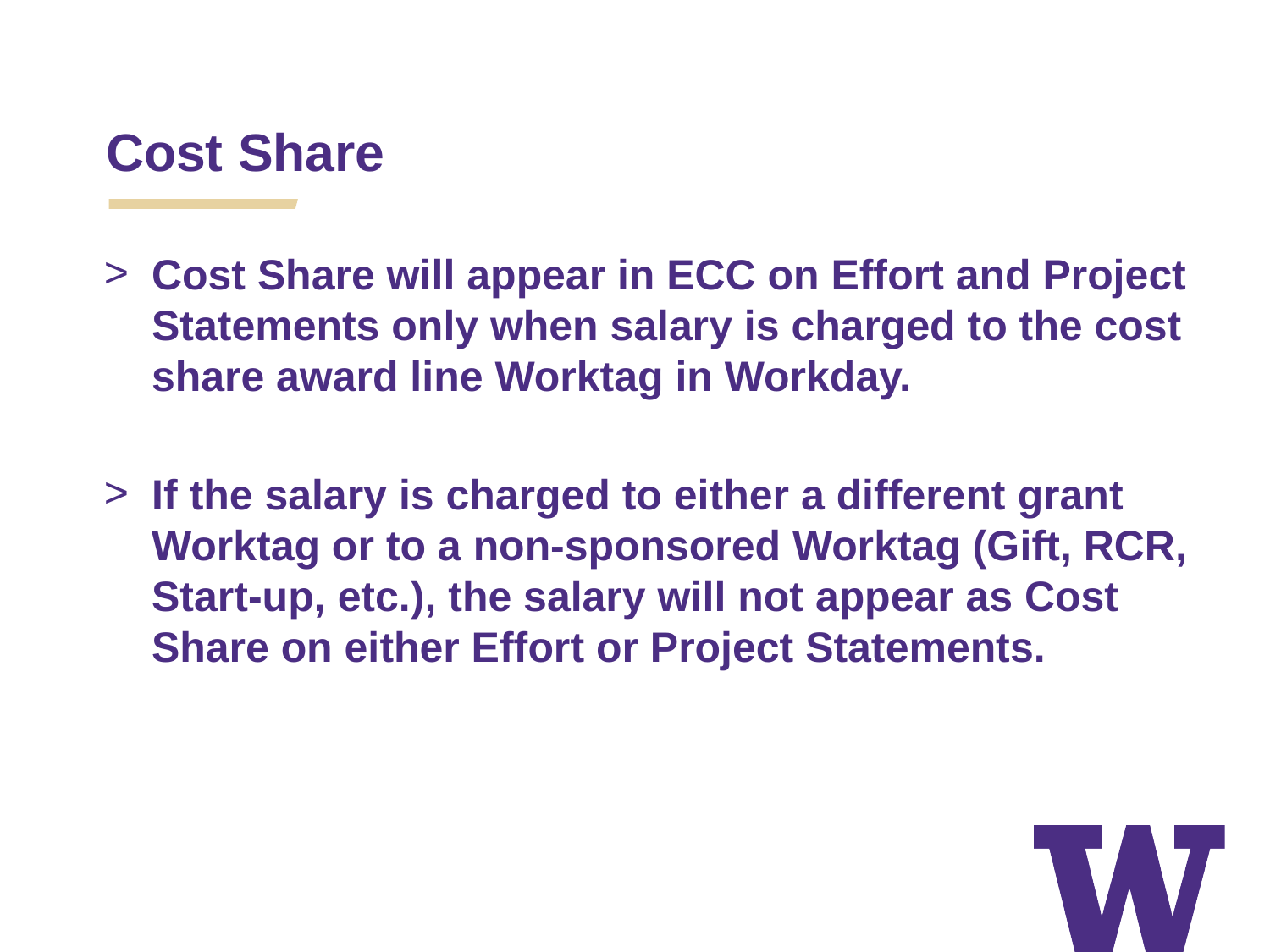

Cost Share
Cost Share will appear in ECC on Effort and Project Statements only when salary is charged to the cost share award line Worktag in Workday.

If the salary is charged to either a different grant Worktag or to a non-sponsored Worktag (Gift, RCR, Start-up, etc.), the salary will not appear as Cost Share on either Effort or Project Statements.